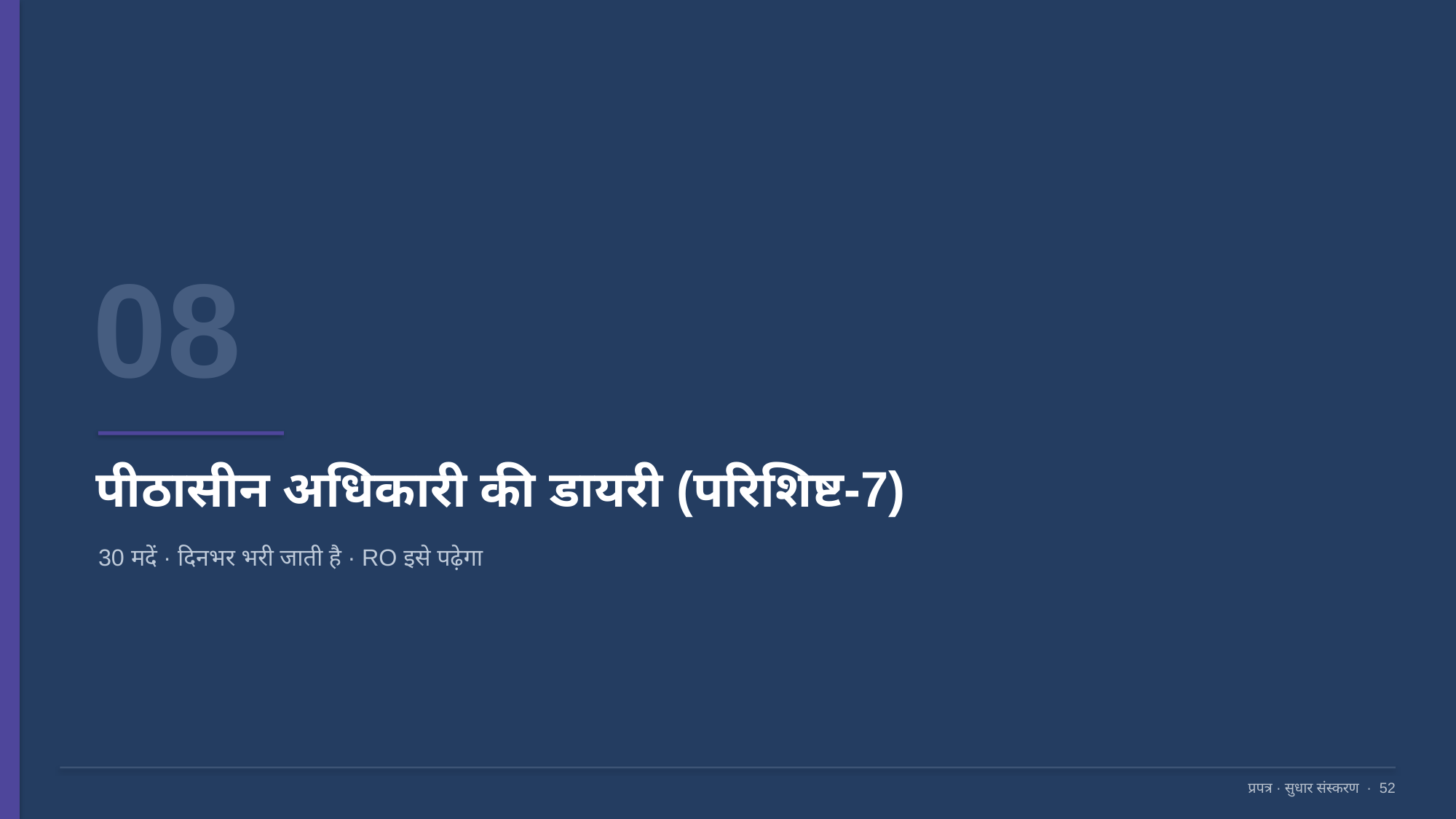

08

पीठासीन अधिकारी की डायरी (परिशिष्ट-7)
30 मदें · दिनभर भरी जाती है · RO इसे पढ़ेगा

प्रपत्र · सुधार संस्करण  ·  52